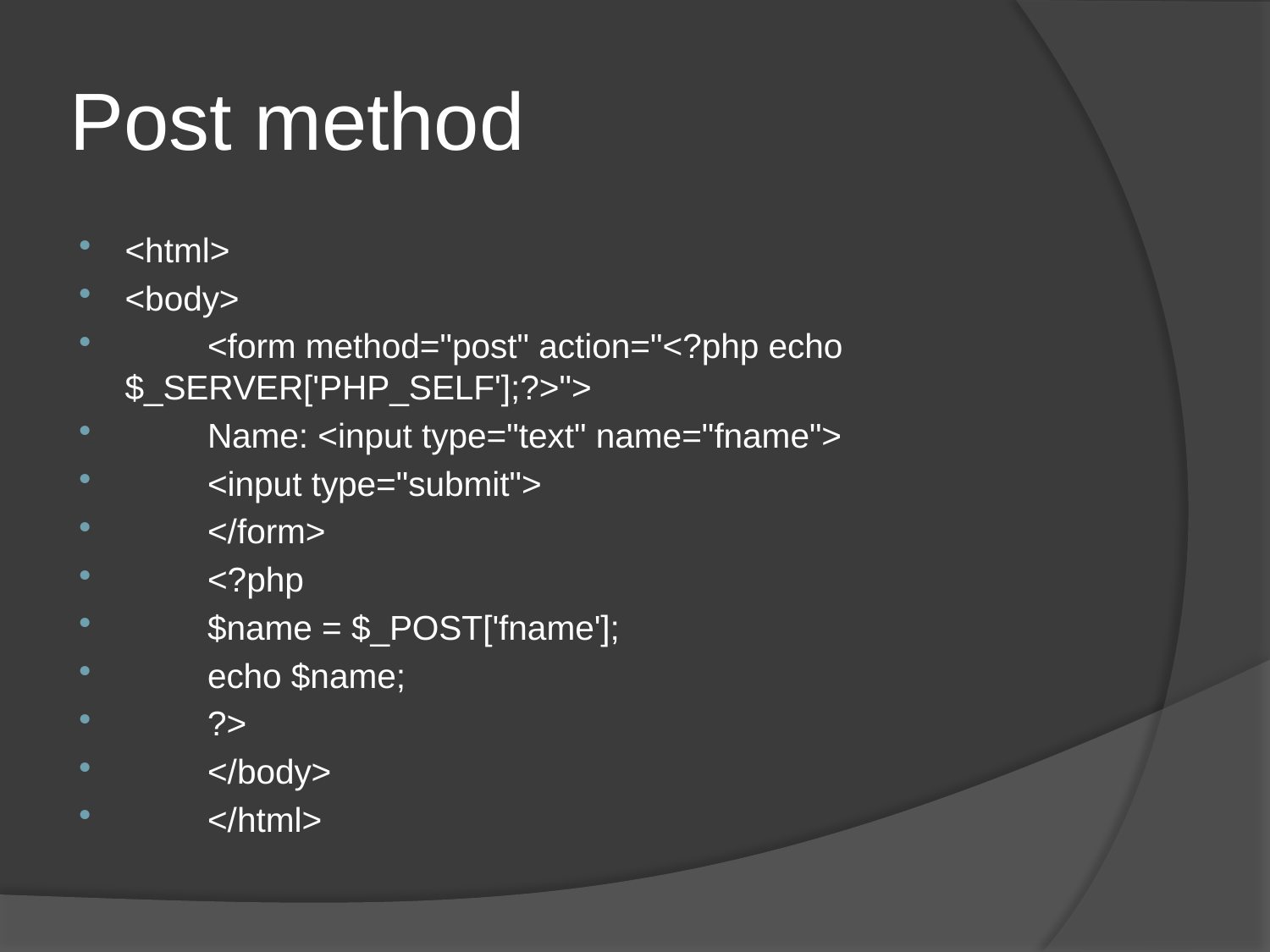

# Post method
<html>
<body>
	<form method="post" action="<?php echo $_SERVER['PHP_SELF'];?>">
		Name: <input type="text" name="fname">
		<input type="submit">
	</form>
		<?php
		$name = $_POST['fname'];
		echo $name;
		?>
	</body>
	</html>